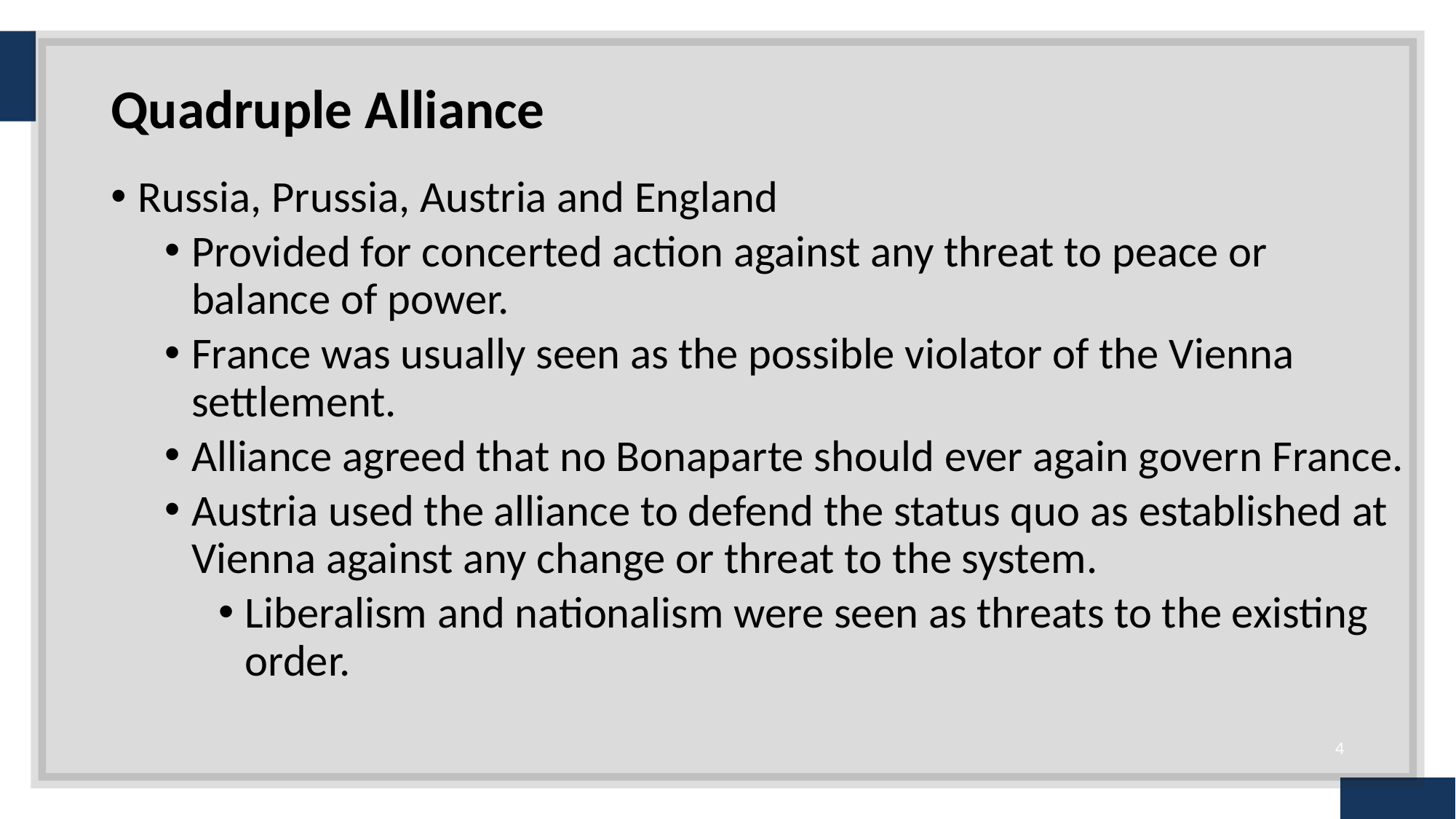

# Quadruple Alliance

Russia, Prussia, Austria and England
Provided for concerted action against any threat to peace or balance of power.
France was usually seen as the possible violator of the Vienna settlement.
Alliance agreed that no Bonaparte should ever again govern France.
Austria used the alliance to defend the status quo as established at Vienna against any change or threat to the system.
Liberalism and nationalism were seen as threats to the existing order.
4